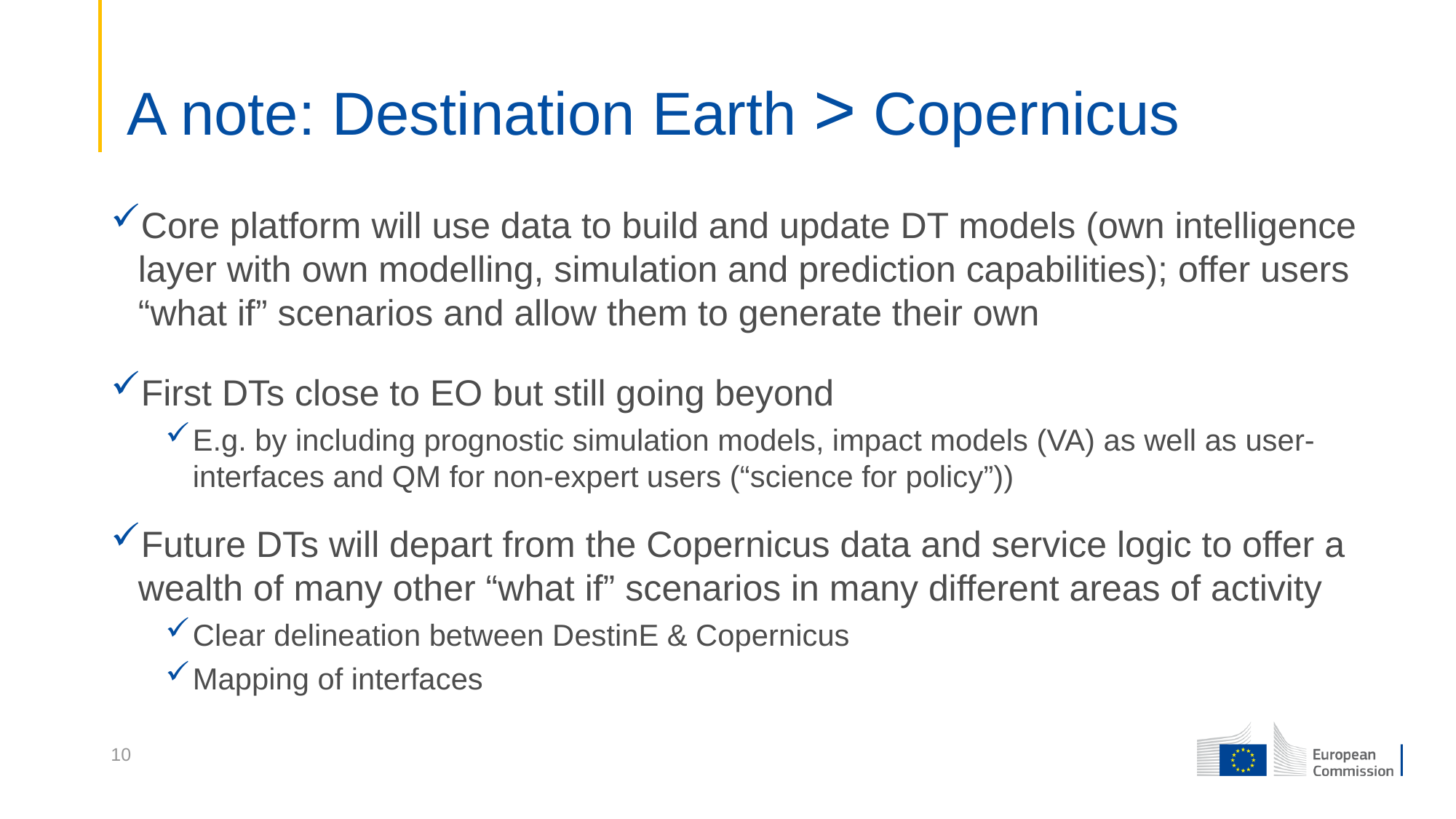

# A note: Destination Earth > Copernicus
Core platform will use data to build and update DT models (own intelligence layer with own modelling, simulation and prediction capabilities); offer users “what if” scenarios and allow them to generate their own
First DTs close to EO but still going beyond
E.g. by including prognostic simulation models, impact models (VA) as well as user-interfaces and QM for non-expert users (“science for policy”))
Future DTs will depart from the Copernicus data and service logic to offer a wealth of many other “what if” scenarios in many different areas of activity
Clear delineation between DestinE & Copernicus
Mapping of interfaces

10